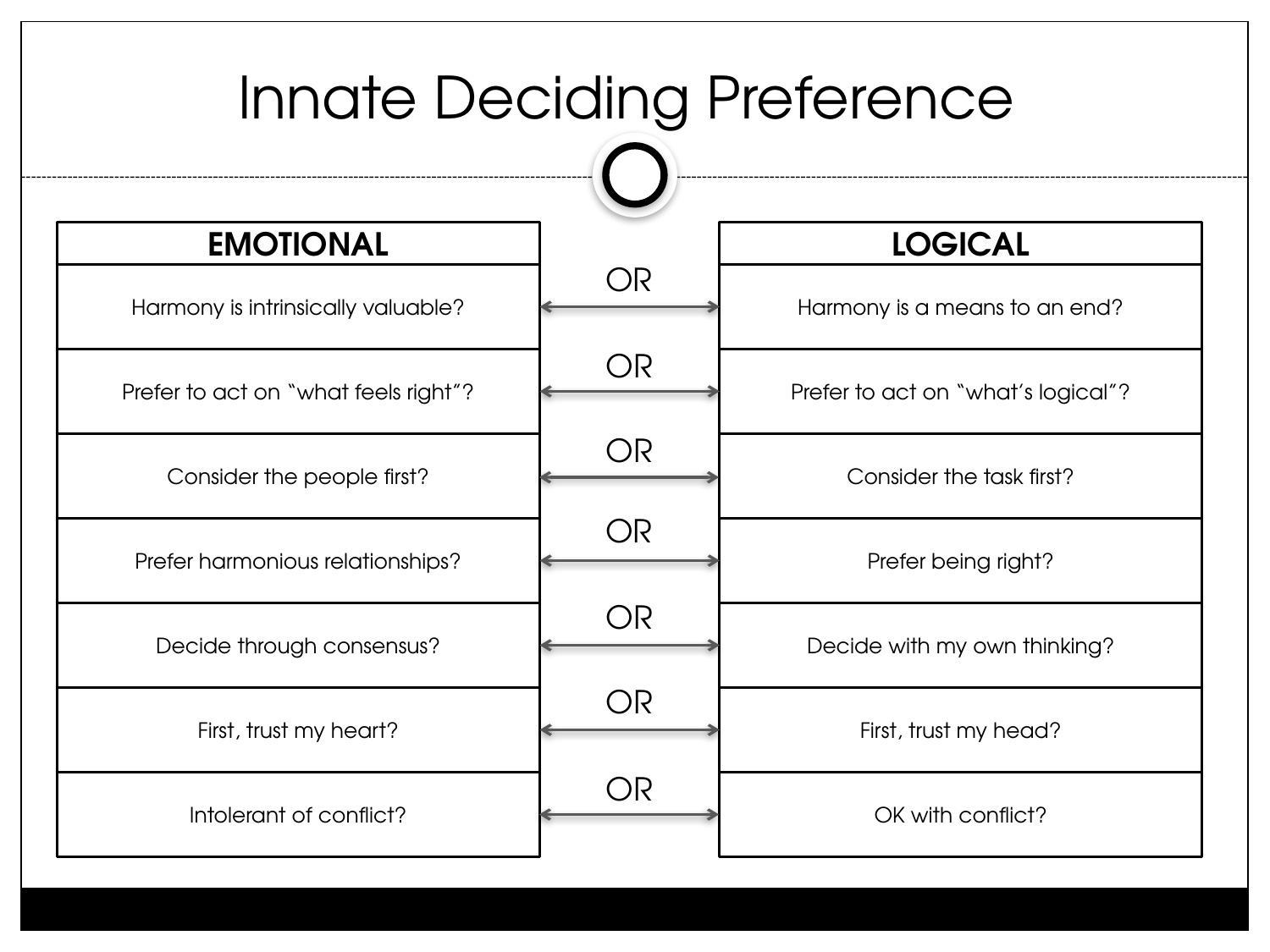

# Innate Deciding Preference
EMOTIONAL
LOGICAL
OR
Harmony is intrinsically valuable?
Harmony is a means to an end?
OR
Prefer to act on “what feels right”?
Prefer to act on “what’s logical”?
OR
Consider the people first?
Consider the task first?
OR
Prefer harmonious relationships?
Prefer being right?
OR
Decide through consensus?
Decide with my own thinking?
OR
First, trust my heart?
First, trust my head?
OR
Intolerant of conflict?
OK with conflict?